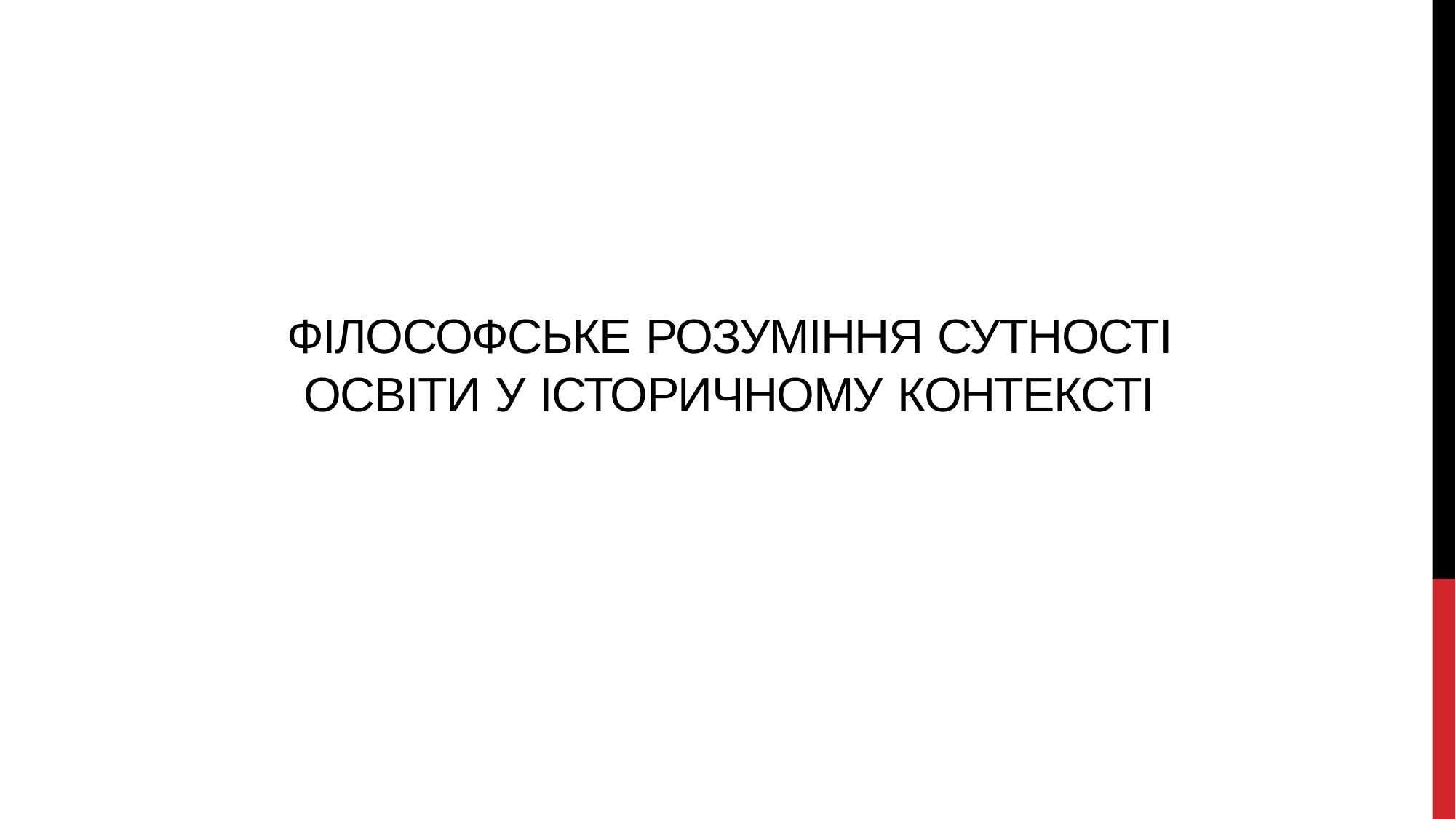

# Філософське розуміння сутності освіти у історичному контексті